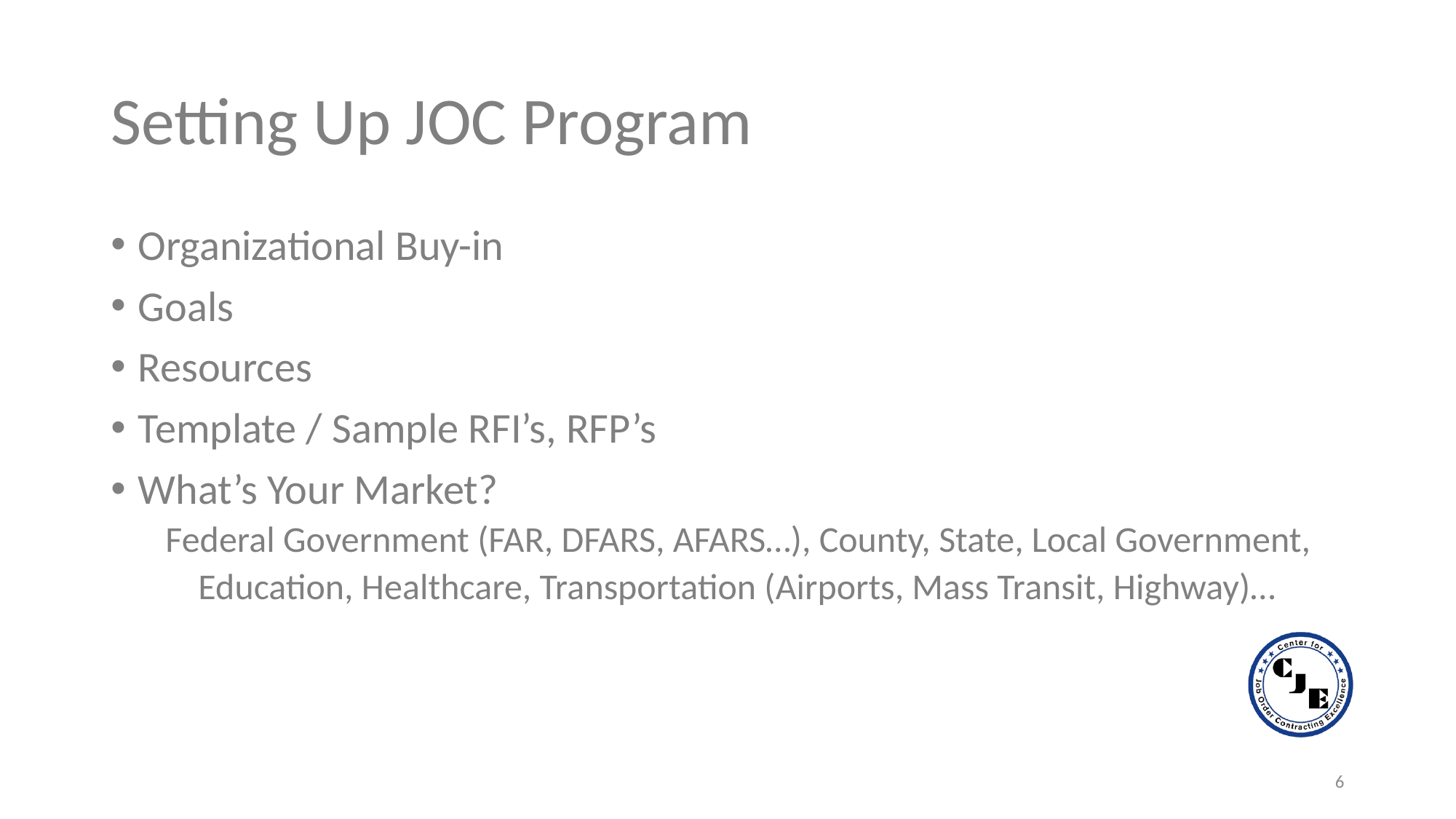

# Setting Up JOC Program
Organizational Buy-in
Goals
Resources
Template / Sample RFI’s, RFP’s
What’s Your Market?
Federal Government (FAR, DFARS, AFARS…), County, State, Local Government,
    Education, Healthcare, Transportation (Airports, Mass Transit, Highway)…

6